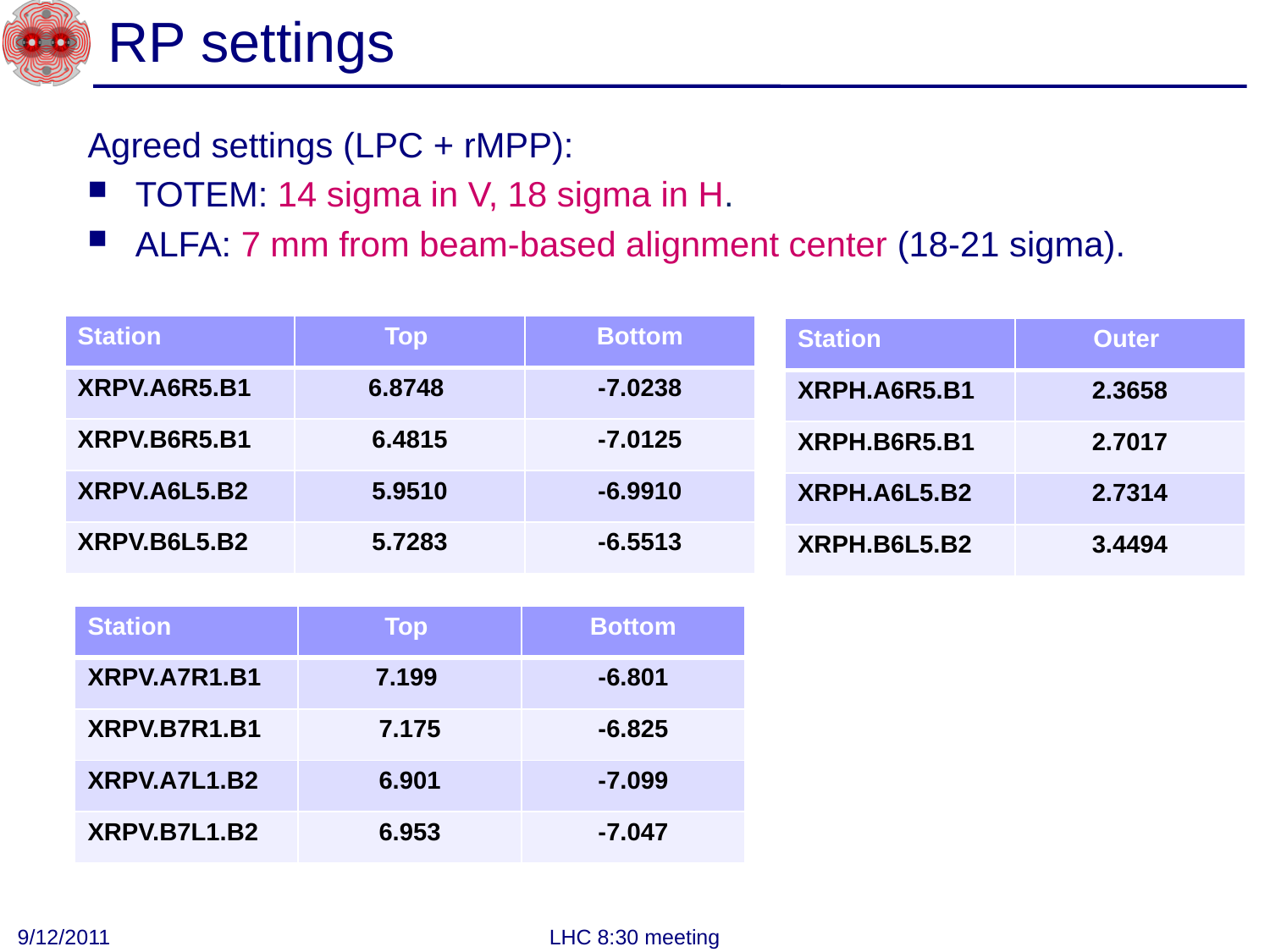

# RP settings
Agreed settings (LPC + rMPP):
TOTEM: 14 sigma in V, 18 sigma in H.
ALFA: 7 mm from beam-based alignment center (18-21 sigma).

| Station | Top | Bottom |
| --- | --- | --- |
| XRPV.A6R5.B1 | 6.8748 | -7.0238 |
| XRPV.B6R5.B1 | 6.4815 | -7.0125 |
| XRPV.A6L5.B2 | 5.9510 | -6.9910 |
| XRPV.B6L5.B2 | 5.7283 | -6.5513 |
| Station | Outer |
| --- | --- |
| XRPH.A6R5.B1 | 2.3658 |
| XRPH.B6R5.B1 | 2.7017 |
| XRPH.A6L5.B2 | 2.7314 |
| XRPH.B6L5.B2 | 3.4494 |
| Station | Top | Bottom |
| --- | --- | --- |
| XRPV.A7R1.B1 | 7.199 | -6.801 |
| XRPV.B7R1.B1 | 7.175 | -6.825 |
| XRPV.A7L1.B2 | 6.901 | -7.099 |
| XRPV.B7L1.B2 | 6.953 | -7.047 |
9/12/2011
LHC 8:30 meeting